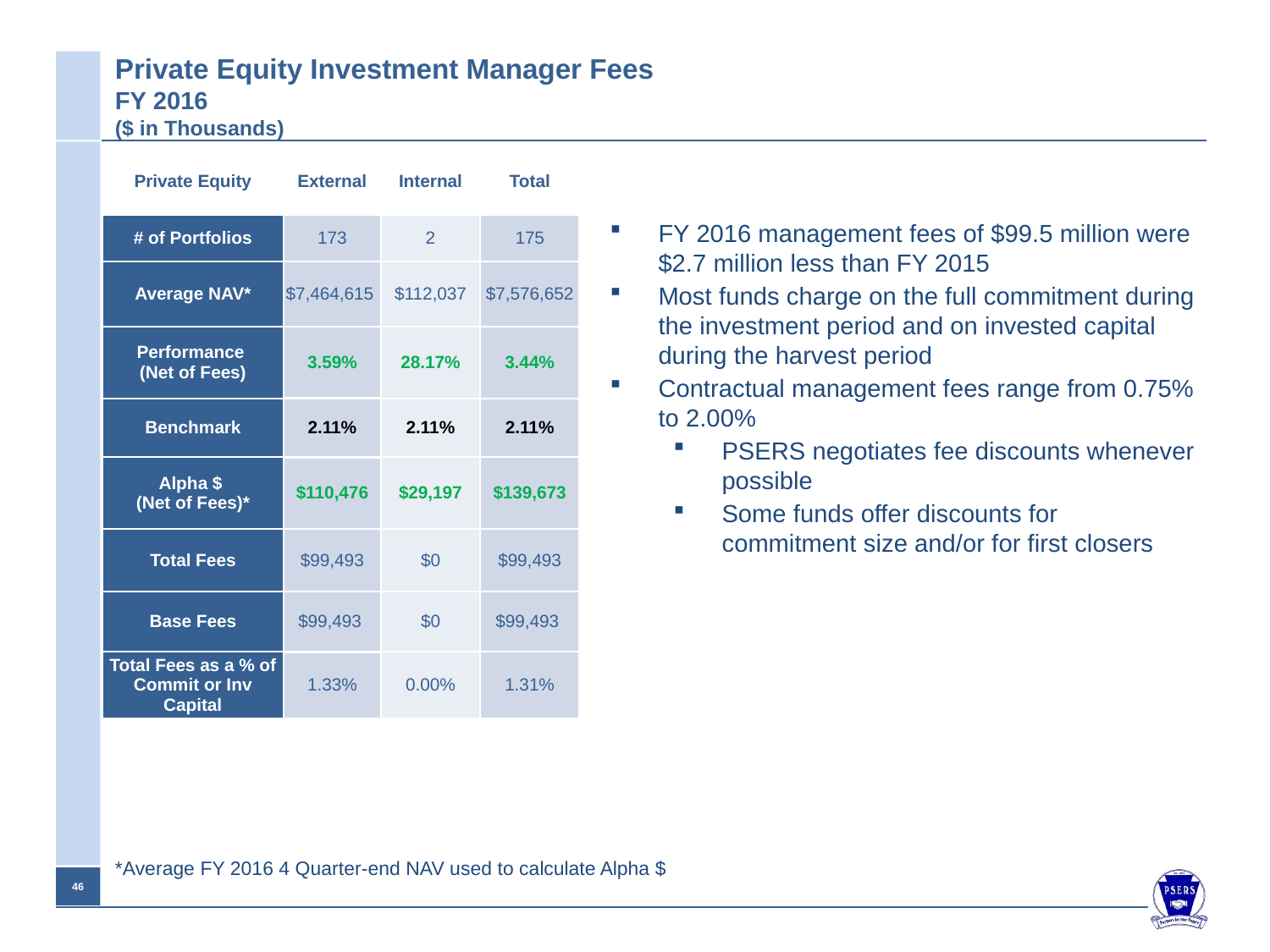

# Private Equity Investment Manager Fees FY 2016 ($ in Thousands)
| Private Equity | External | Internal | Total |
| --- | --- | --- | --- |
| # of Portfolios | 173 | 2 | 175 |
| Average NAV\* | $7,464,615 | $112,037 | $7,576,652 |
| Performance (Net of Fees) | 3.59% | 28.17% | 3.44% |
| Benchmark | 2.11% | 2.11% | 2.11% |
| Alpha $ (Net of Fees)\* | $110,476 | $29,197 | $139,673 |
| Total Fees | $99,493 | $0 | $99,493 |
| Base Fees | $99,493 | $0 | $99,493 |
| Total Fees as a % of Commit or Inv Capital | 1.33% | 0.00% | 1.31% |
FY 2016 management fees of $99.5 million were $2.7 million less than FY 2015
Most funds charge on the full commitment during the investment period and on invested capital during the harvest period
Contractual management fees range from 0.75% to 2.00%
PSERS negotiates fee discounts whenever possible
Some funds offer discounts for commitment size and/or for first closers

*Average FY 2016 4 Quarter-end NAV used to calculate Alpha $
46